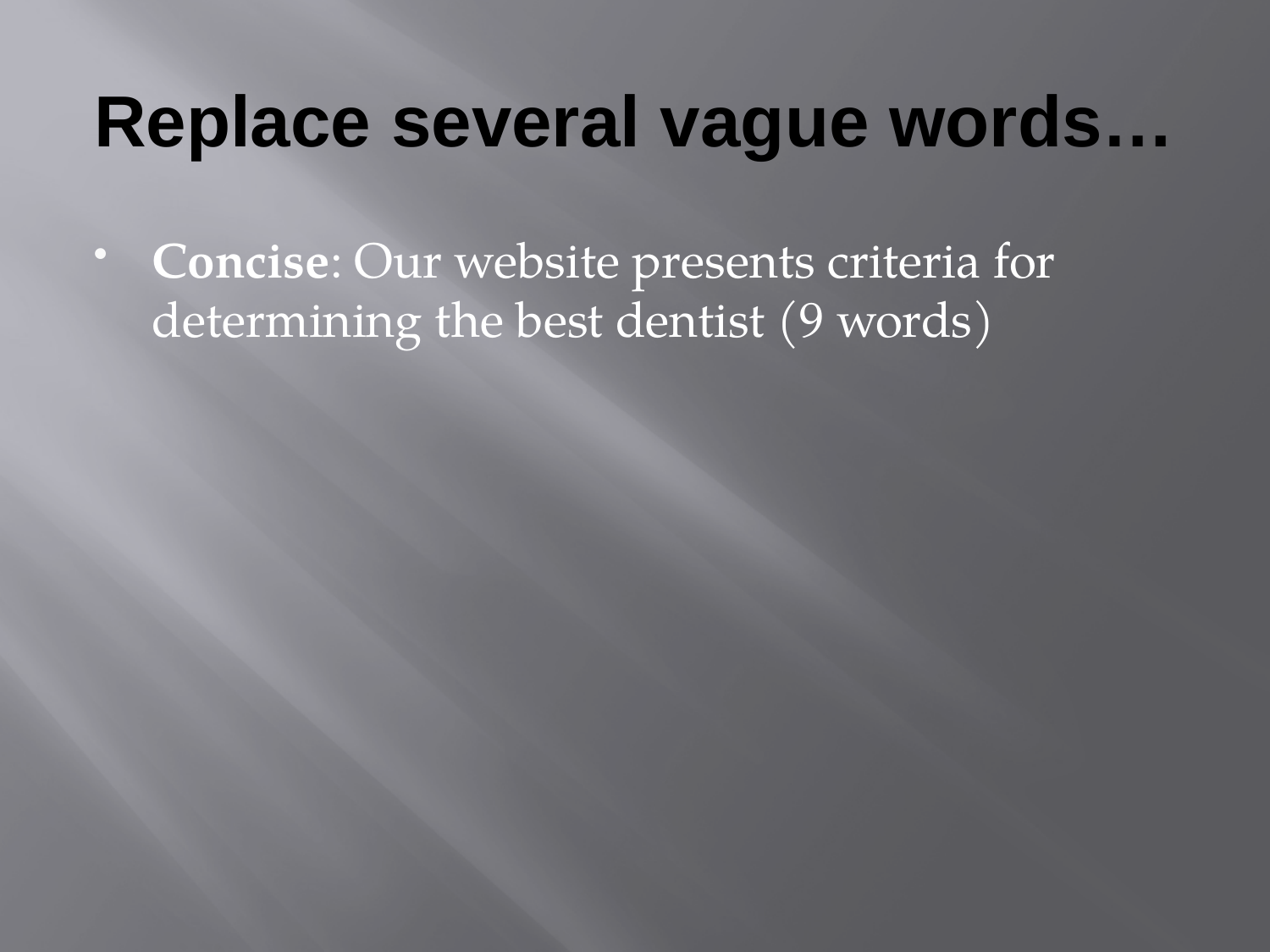

# Replace several vague words…
Concise: Our website presents criteria for determining the best dentist (9 words)